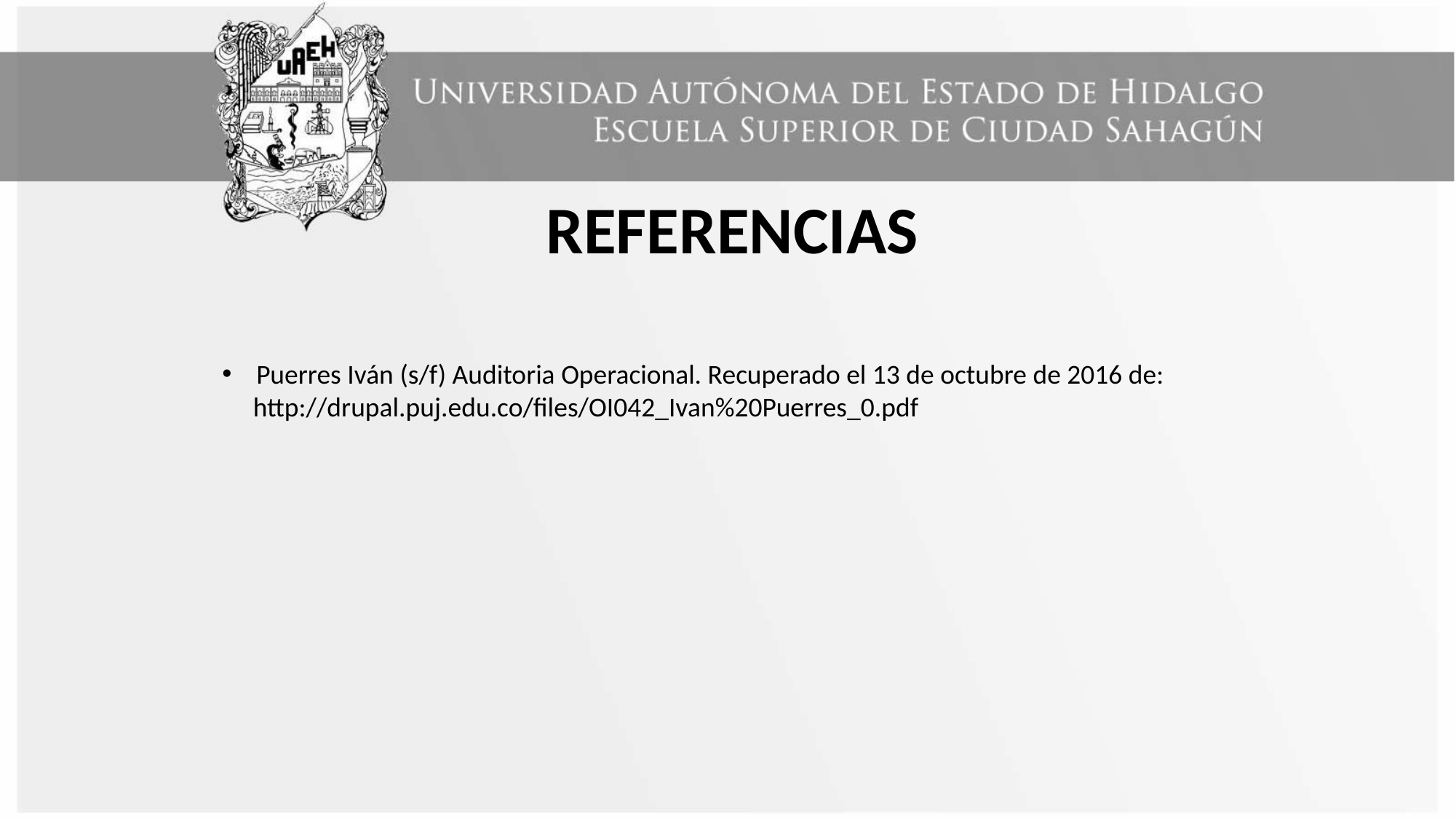

# REFERENCIAS
Puerres Iván (s/f) Auditoria Operacional. Recuperado el 13 de octubre de 2016 de:
     http://drupal.puj.edu.co/files/OI042_Ivan%20Puerres_0.pdf